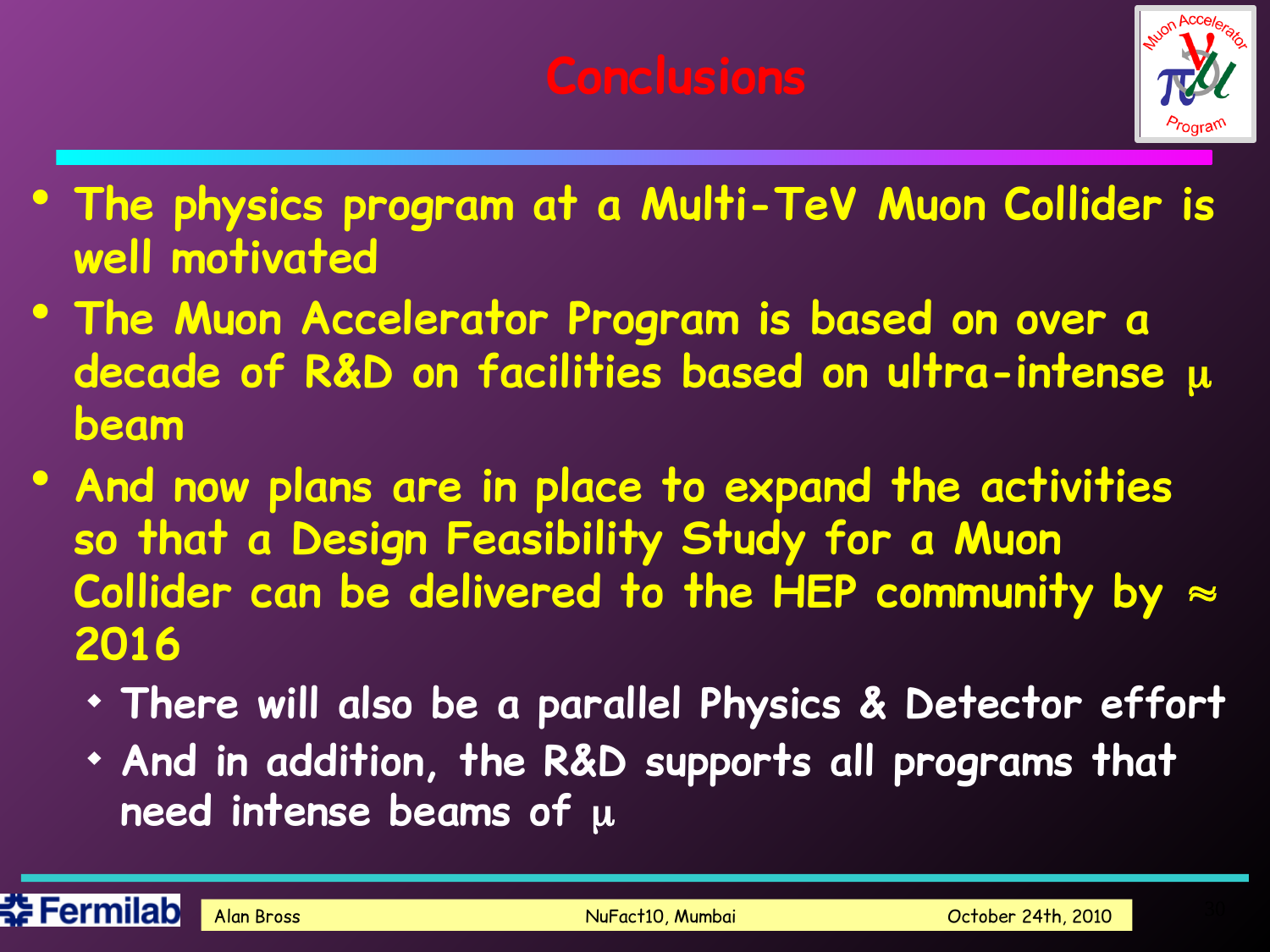

# Conclusions
The physics program at a Multi-TeV Muon Collider is well motivated
The Muon Accelerator Program is based on over a decade of R&D on facilities based on ultra-intense μ beam
And now plans are in place to expand the activities so that a Design Feasibility Study for a Muon Collider can be delivered to the HEP community by ≈ 2016
There will also be a parallel Physics & Detector effort
And in addition, the R&D supports all programs that need intense beams of μ

30
Alan Bross                                                      NuFact10, Mumbai                                        October 24th, 2010